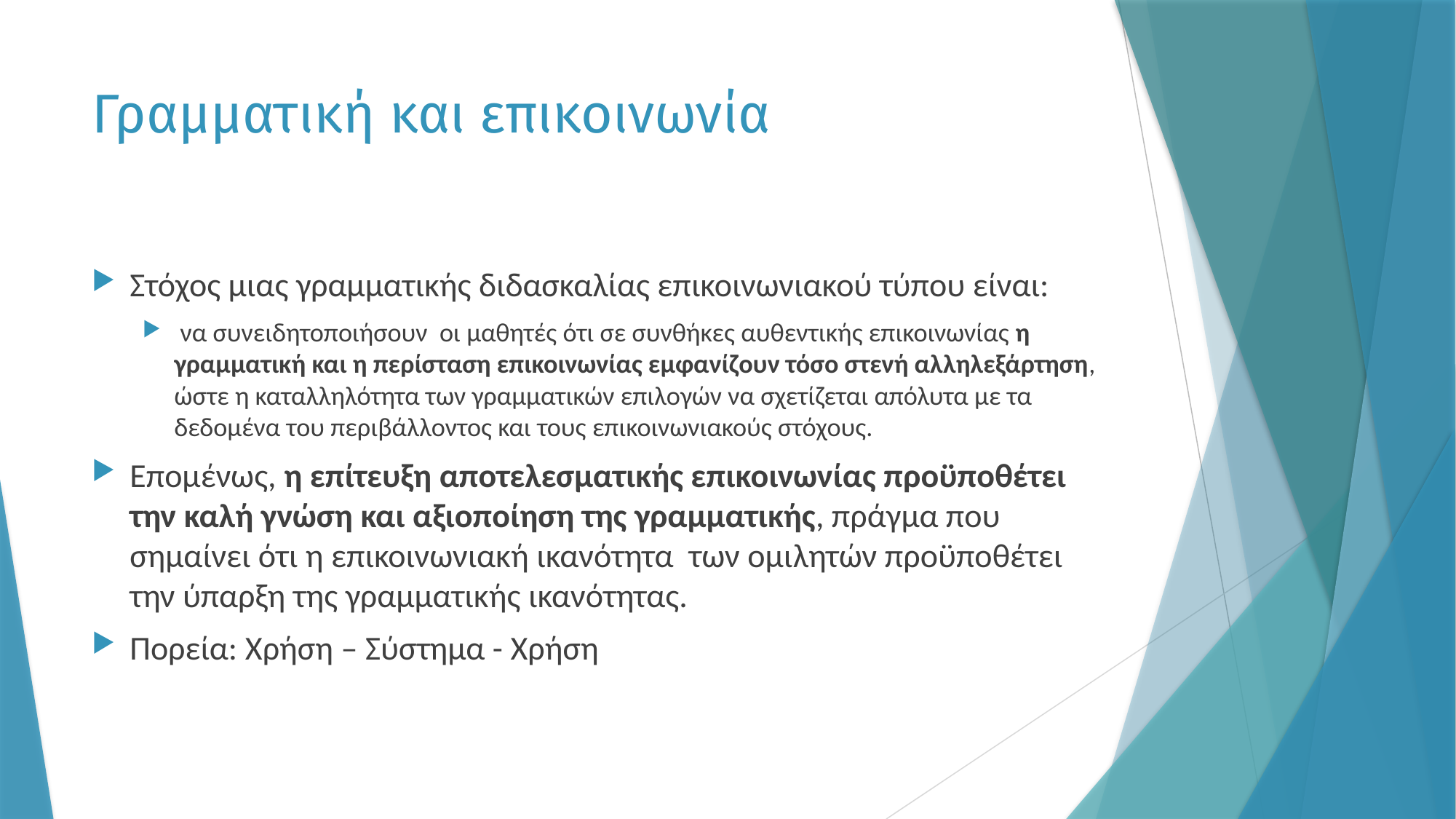

# Γραμματική και επικοινωνία
Στόχος μιας γραμματικής διδασκαλίας επικοινωνιακού τύπου είναι:
 να συνειδητοποιήσουν  οι μαθητές ότι σε συνθήκες αυθεντικής επικοινωνίας η γραμματική και η περίσταση επικοινωνίας εμφανίζουν τόσο στενή αλληλεξάρτηση, ώστε η καταλληλότητα των γραμματικών επιλογών να σχετίζεται απόλυτα με τα δεδομένα του περιβάλλοντος και τους επικοινωνιακούς στόχους.
Επομένως, η επίτευξη αποτελεσματικής επικοινωνίας προϋποθέτει την καλή γνώση και αξιοποίηση της γραμματικής, πράγμα που  σημαίνει ότι η επικοινωνιακή ικανότητα  των ομιλητών προϋποθέτει την ύπαρξη της γραμματικής ικανότητας.
Πορεία: Χρήση – Σύστημα - Χρήση